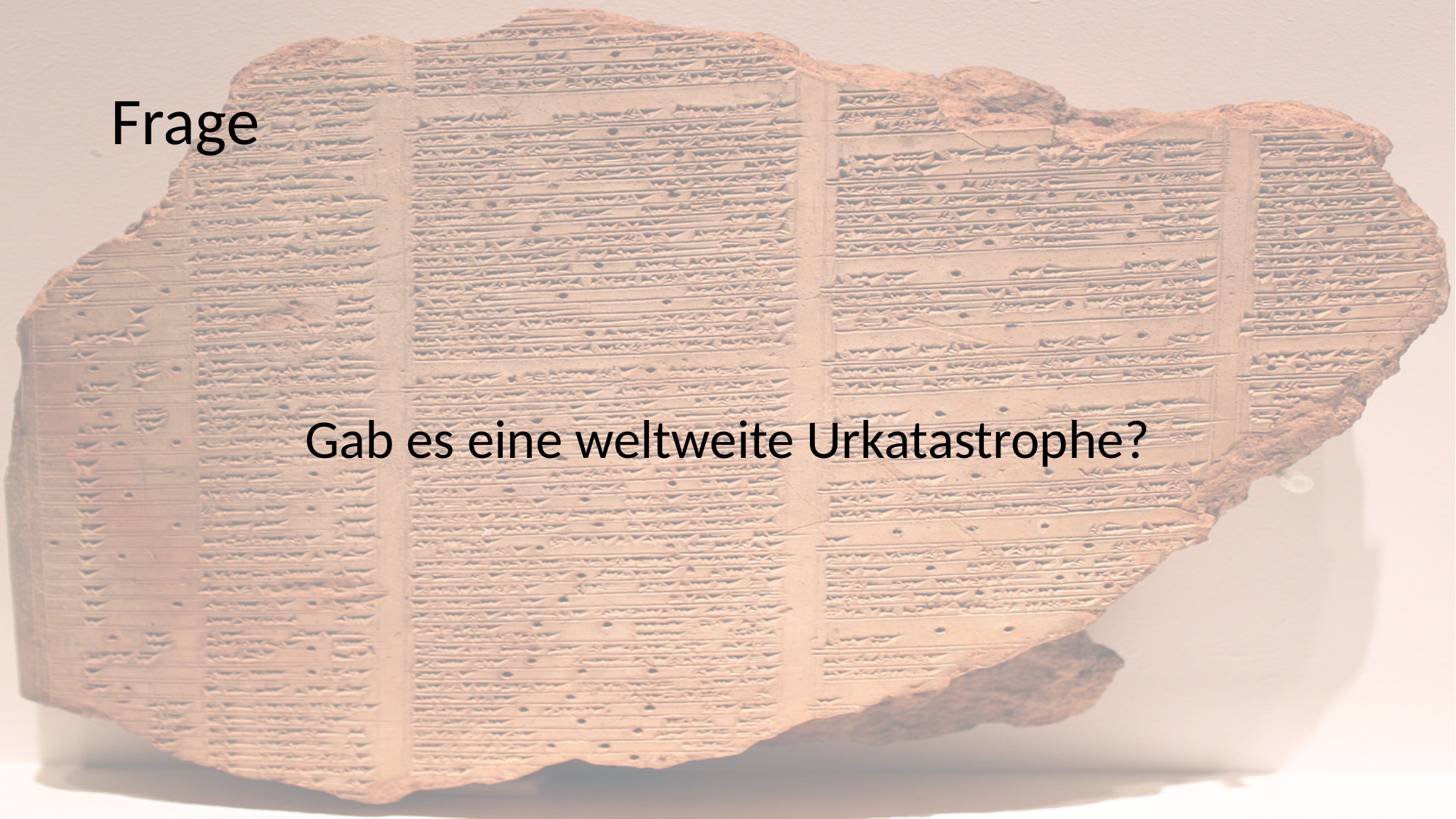

# Frage

Gab es eine weltweite Urkatastrophe?